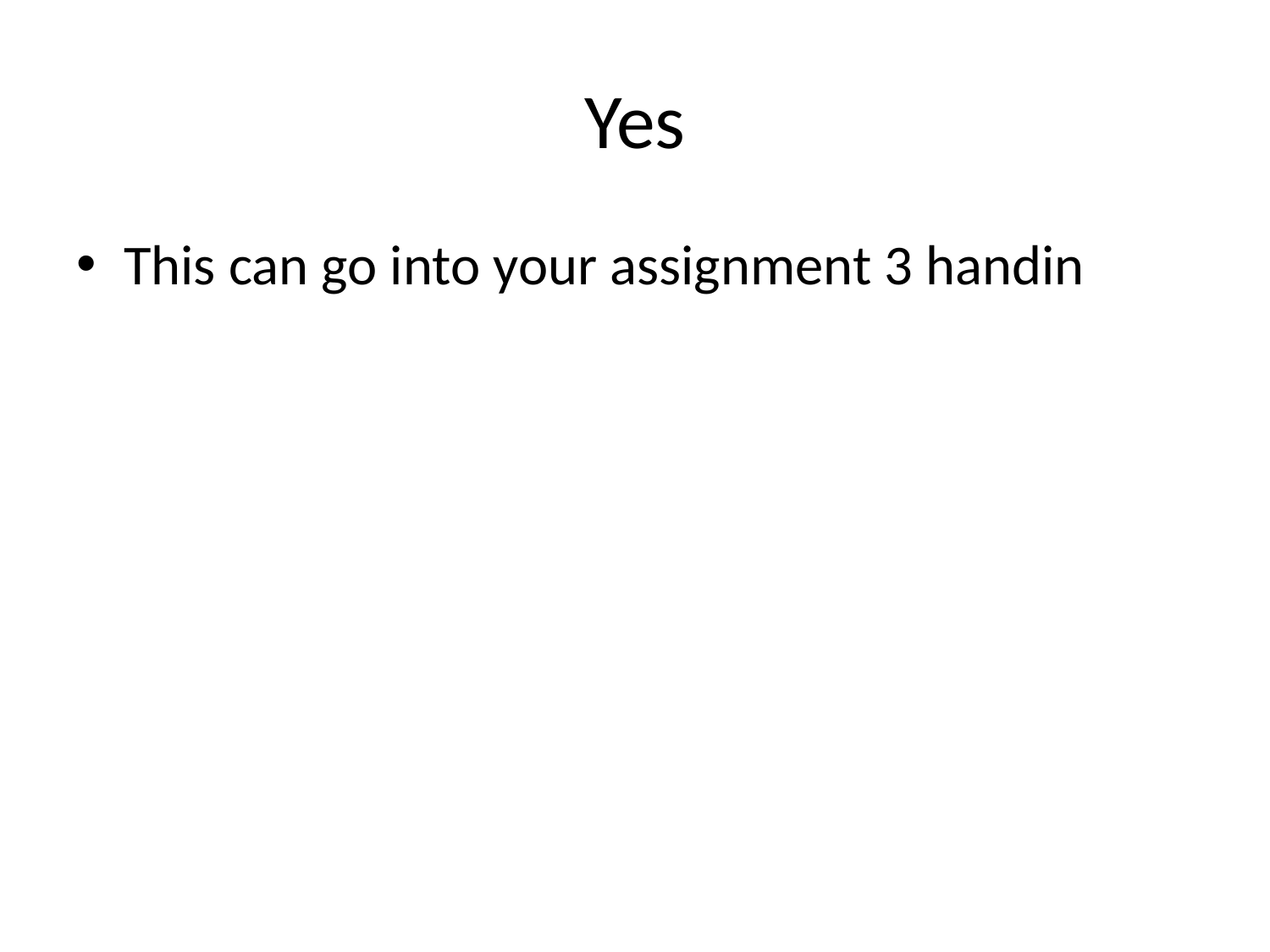

# Yes
This can go into your assignment 3 handin